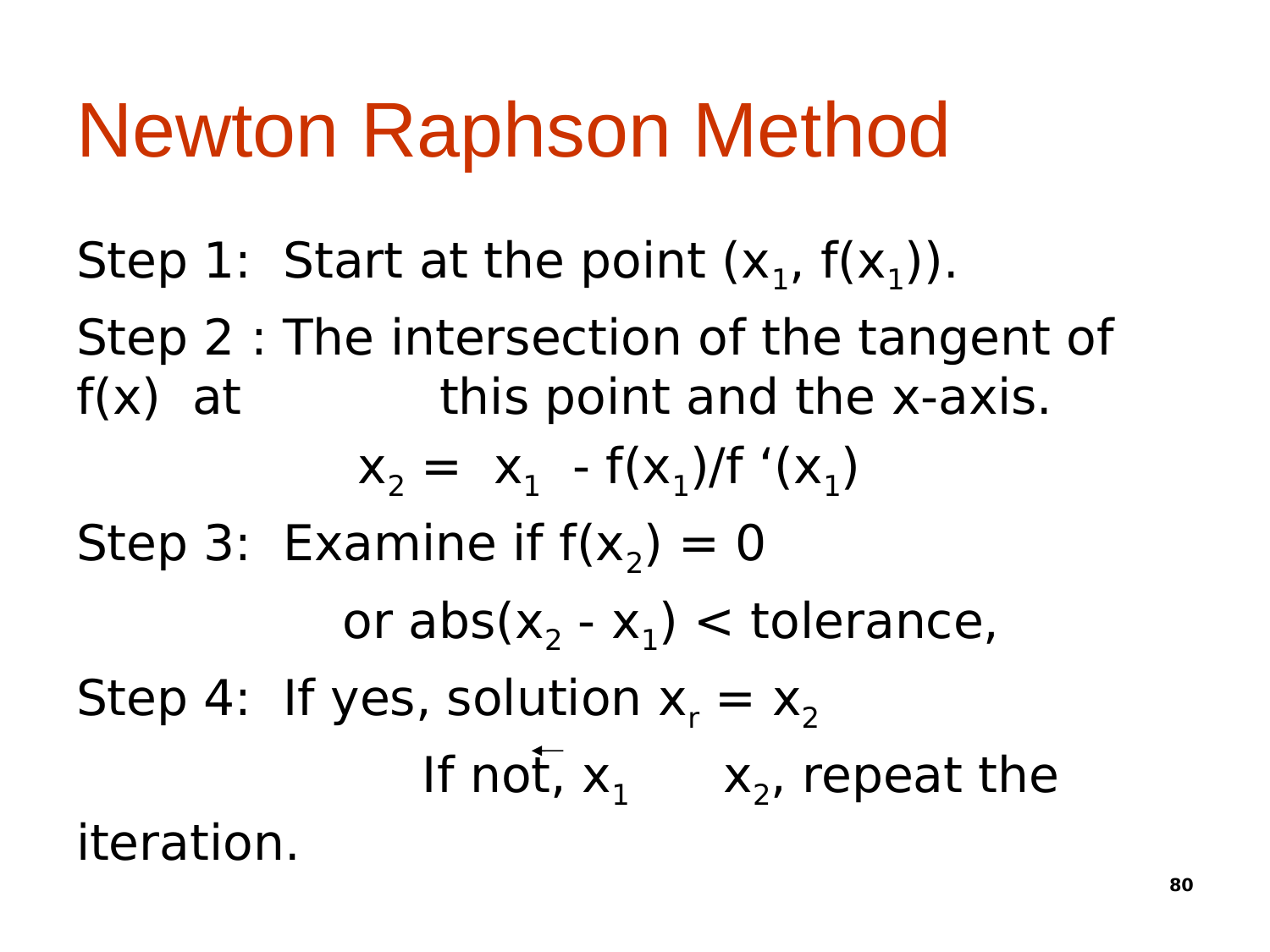

# Newton Raphson Method
Step 1:  Start at the point (x1, f(x1)).
Step 2 : The intersection of the tangent of f(x)  at    	       this point and the x-axis.
                  x2 =  x1  - f(x1)/f ‘(x1)
Step 3:  Examine if f(x2) = 0
                 or abs(x2 - x1) < tolerance,
Step 4:  If yes, solution xr = x2
	              If not, x1      x2, repeat the iteration.

80